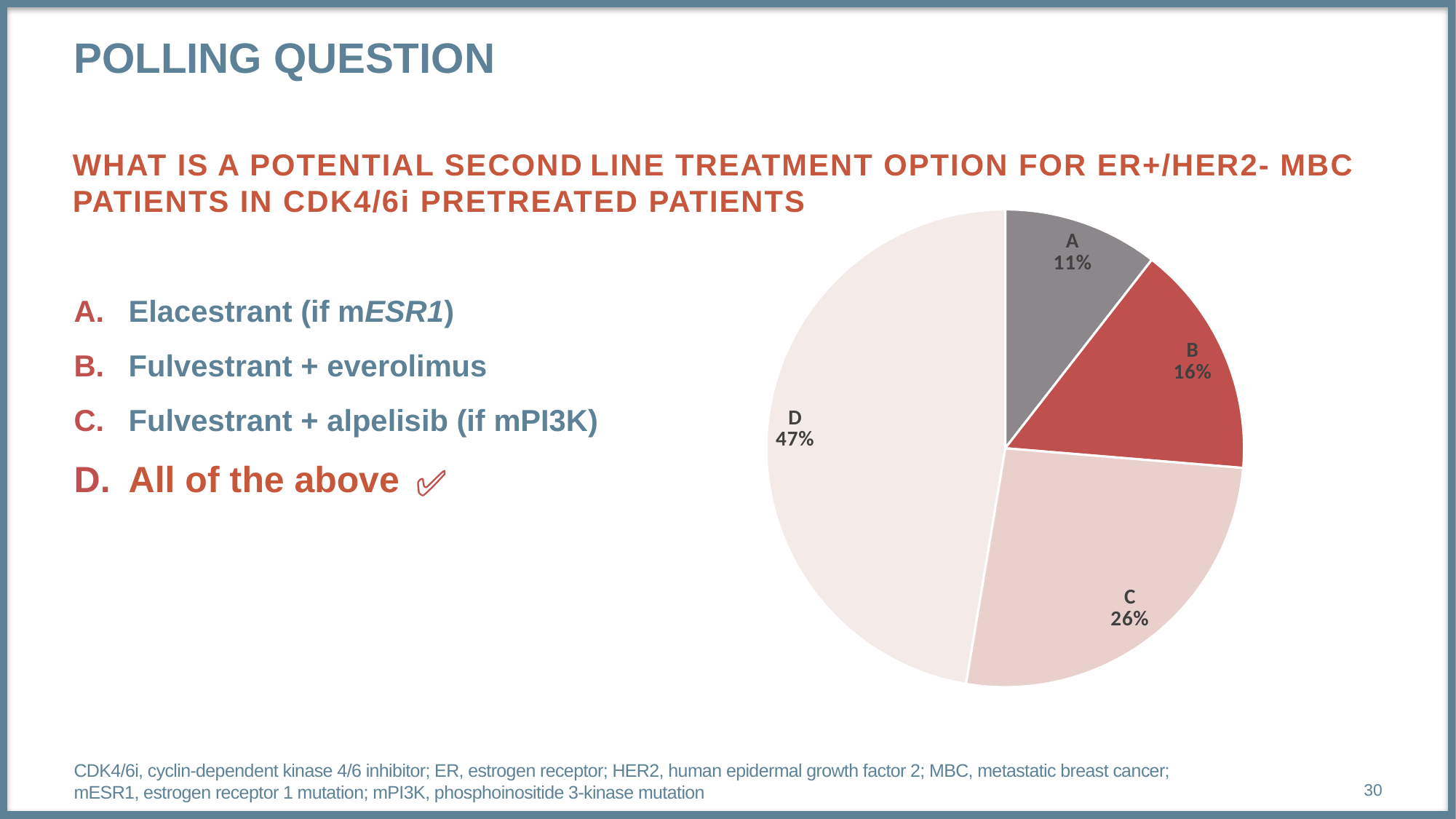

# POLLING QUESTION
WHAT IS A POTENTIAL SECOND LINE TREATMENT OPTION FOR ER+/HER2- MBC
PATIENTS in CDK4/6i PRETREATED PATIENTS

### Chart

| Category | Sales |
|---|---|
| A | 2.0 |
| B | 3.0 |
| C | 5.0 |
| D | 9.0 |
Elacestrant (if mESR1)
Fulvestrant + everolimus
Fulvestrant + alpelisib (if mPI3K)
All of the above
✅​
CDK4/6i, cyclin-dependent kinase 4/6 inhibitor; ER, estrogen receptor; HER2, human epidermal growth factor 2; MBC, metastatic breast cancer; mESR1, estrogen receptor 1 mutation; mPI3K, phosphoinositide 3-kinase mutation